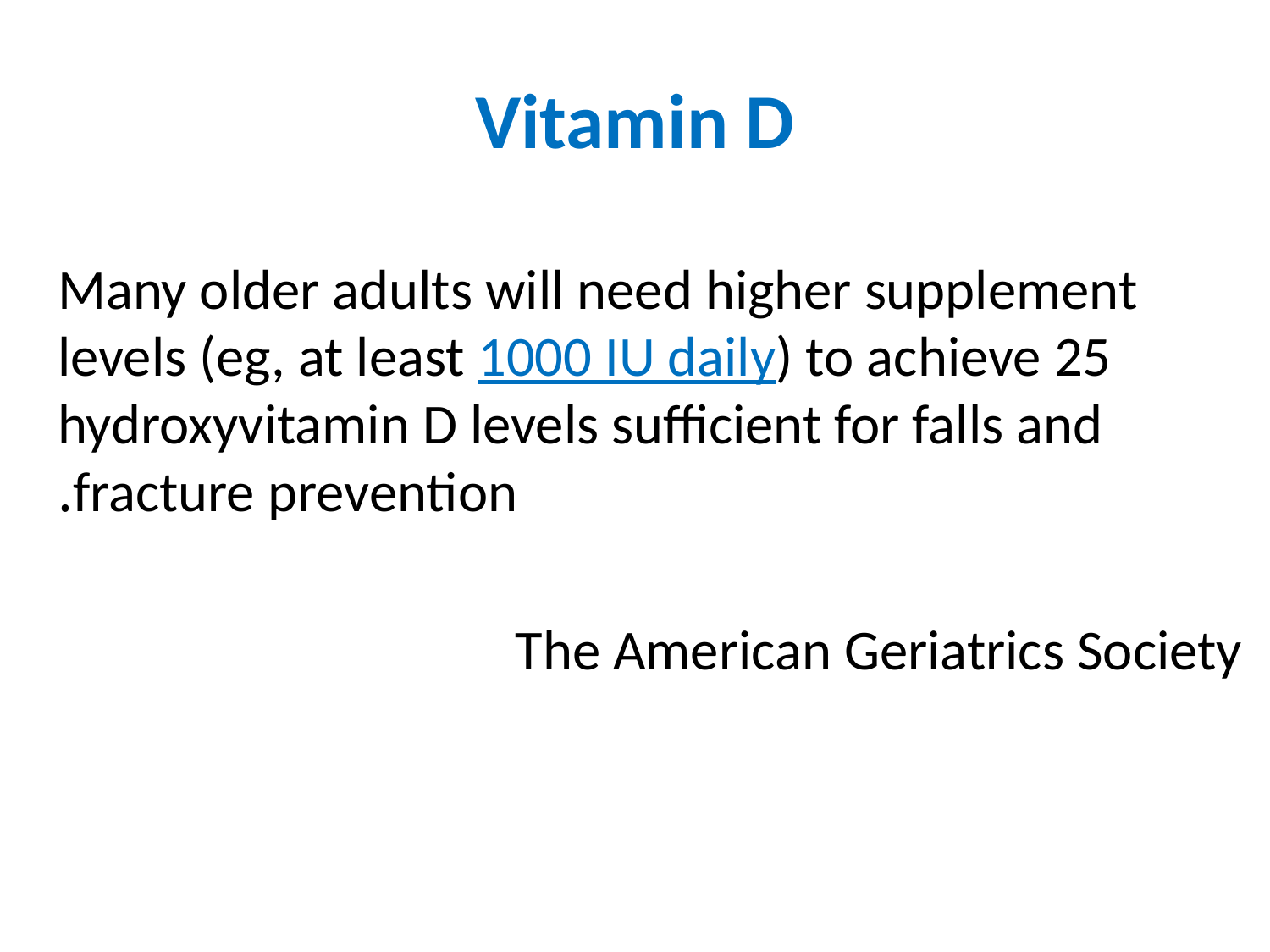

# Vitamin D
Many older adults will need higher supplement levels (eg, at least 1000 IU daily) to achieve 25 hydroxyvitamin D levels sufficient for falls and fracture prevention.

The American Geriatrics Society